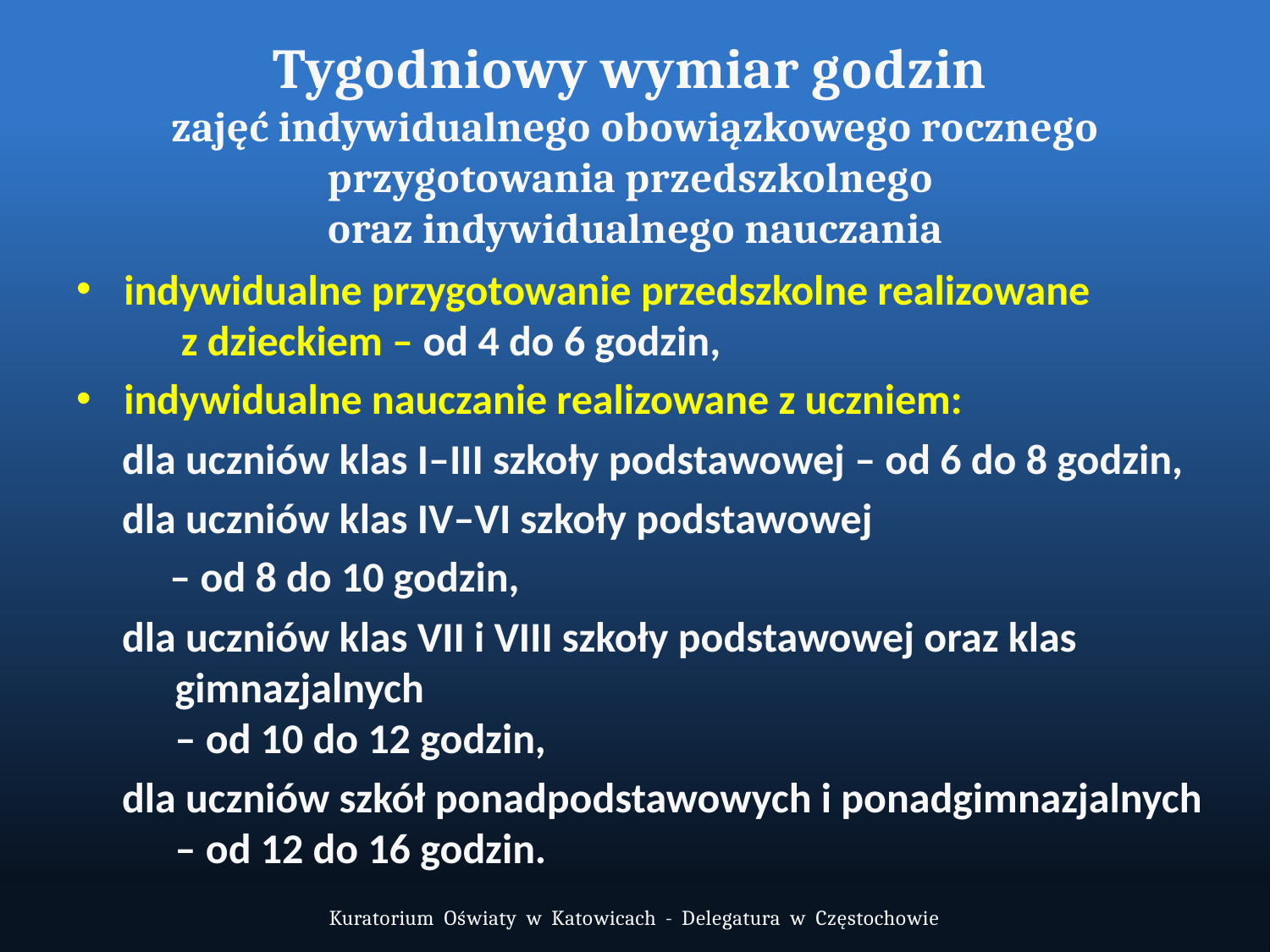

# Tygodniowy wymiar godzin zajęć indywidualnego obowiązkowego rocznego przygotowania przedszkolnego oraz indywidualnego nauczania
indywidualne przygotowanie przedszkolne realizowane                    z dzieckiem – od 4 do 6 godzin,
indywidualne nauczanie realizowane z uczniem:
dla uczniów klas I–III szkoły podstawowej – od 6 do 8 godzin,
dla uczniów klas IV–VI szkoły podstawowej
     – od 8 do 10 godzin,
dla uczniów klas VII i VIII szkoły podstawowej oraz klas gimnazjalnych
– od 10 do 12 godzin,
dla uczniów szkół ponadpodstawowych i ponadgimnazjalnych
– od 12 do 16 godzin.